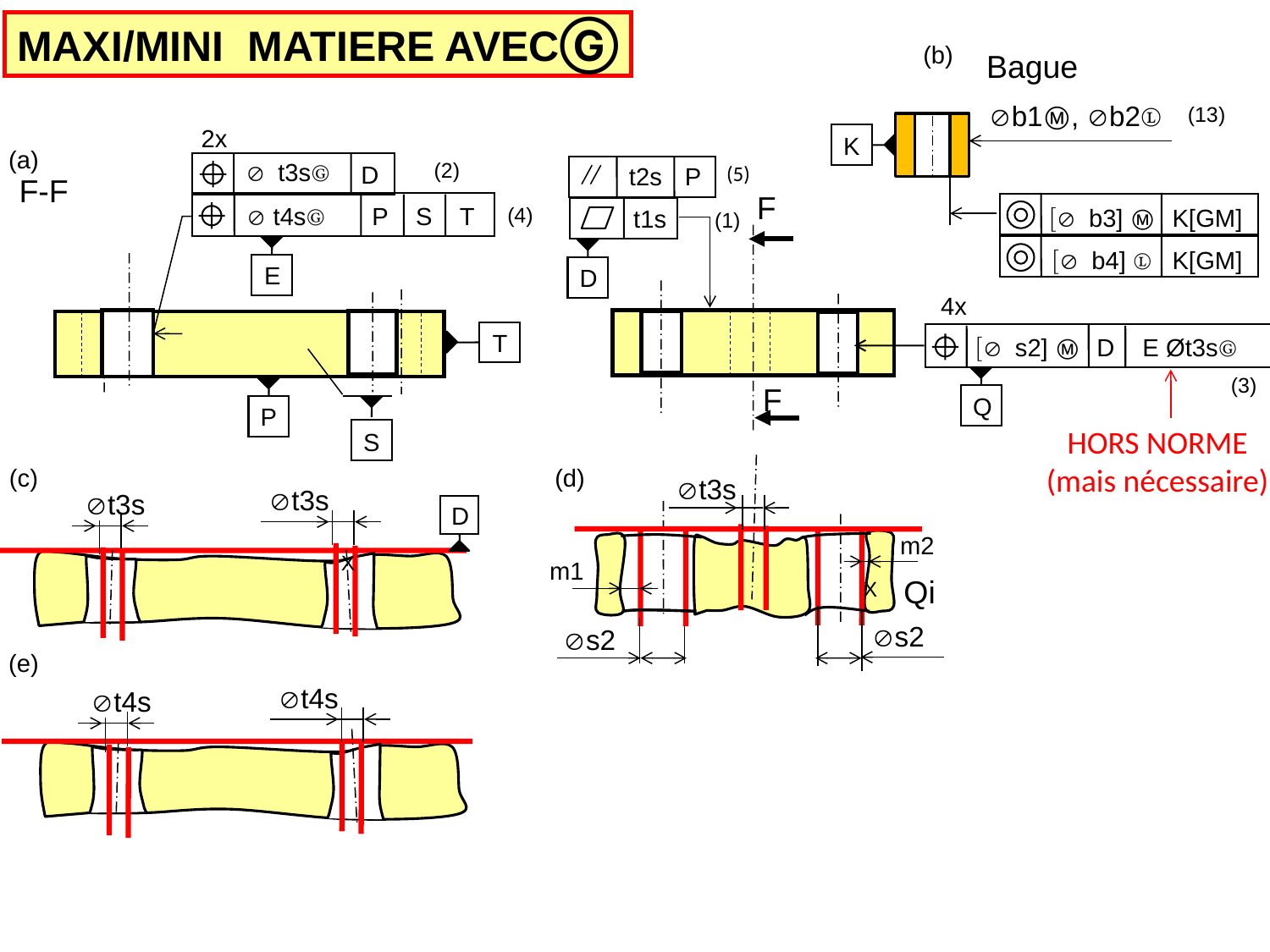

MAXI/MINI  MATIERE AVECⒼ
(b)
Bague
∅b1Ⓜ, ∅b2Ⓛ
(13)

2x
K

(a)

 ∅ t3sⒼ
(2)

D

(5)
t2s
P

F-F

F

P    S    T
∅ t4sⒼ

(4)
[∅ b3] Ⓜ
K[GM]
t1s

(1)

[∅ b4] Ⓛ
K[GM]

D

E

4x

T

[∅ s2] Ⓜ

D    E Øt3sⒼ

(3)

Q

F

P

HORS NORME (mais nécessaire)

S

(c)
(d)
∅t3s
∅t3s
∅t3s
D

m2

X

m1

Qi
X

∅s2
∅s2
(e)

∅t4s
∅t4s